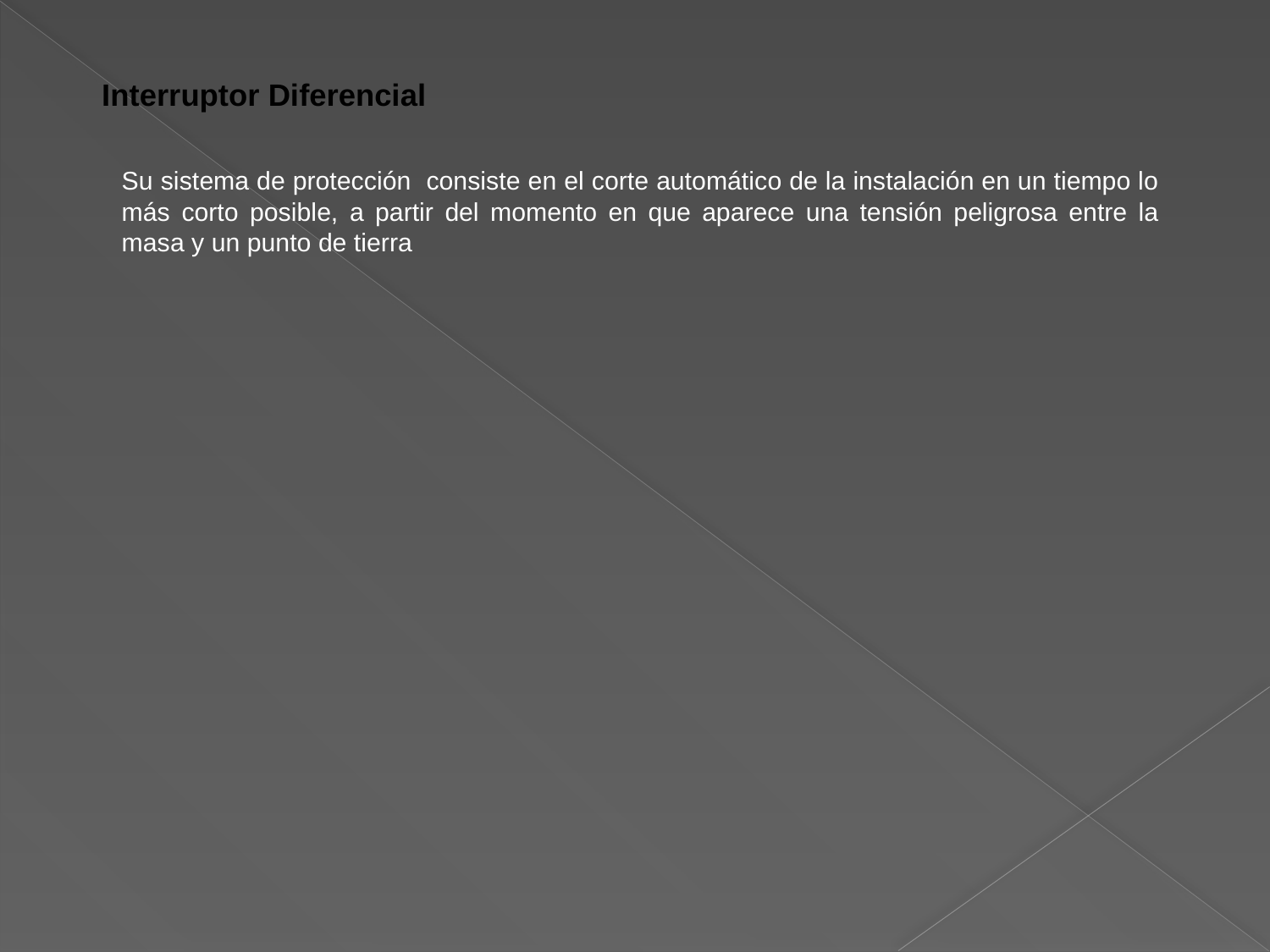

Interruptor Diferencial
Su sistema de protección  consiste en el corte automático de la instalación en un tiempo lo más corto posible, a partir del momento en que aparece una tensión peligrosa entre la masa y un punto de tierra